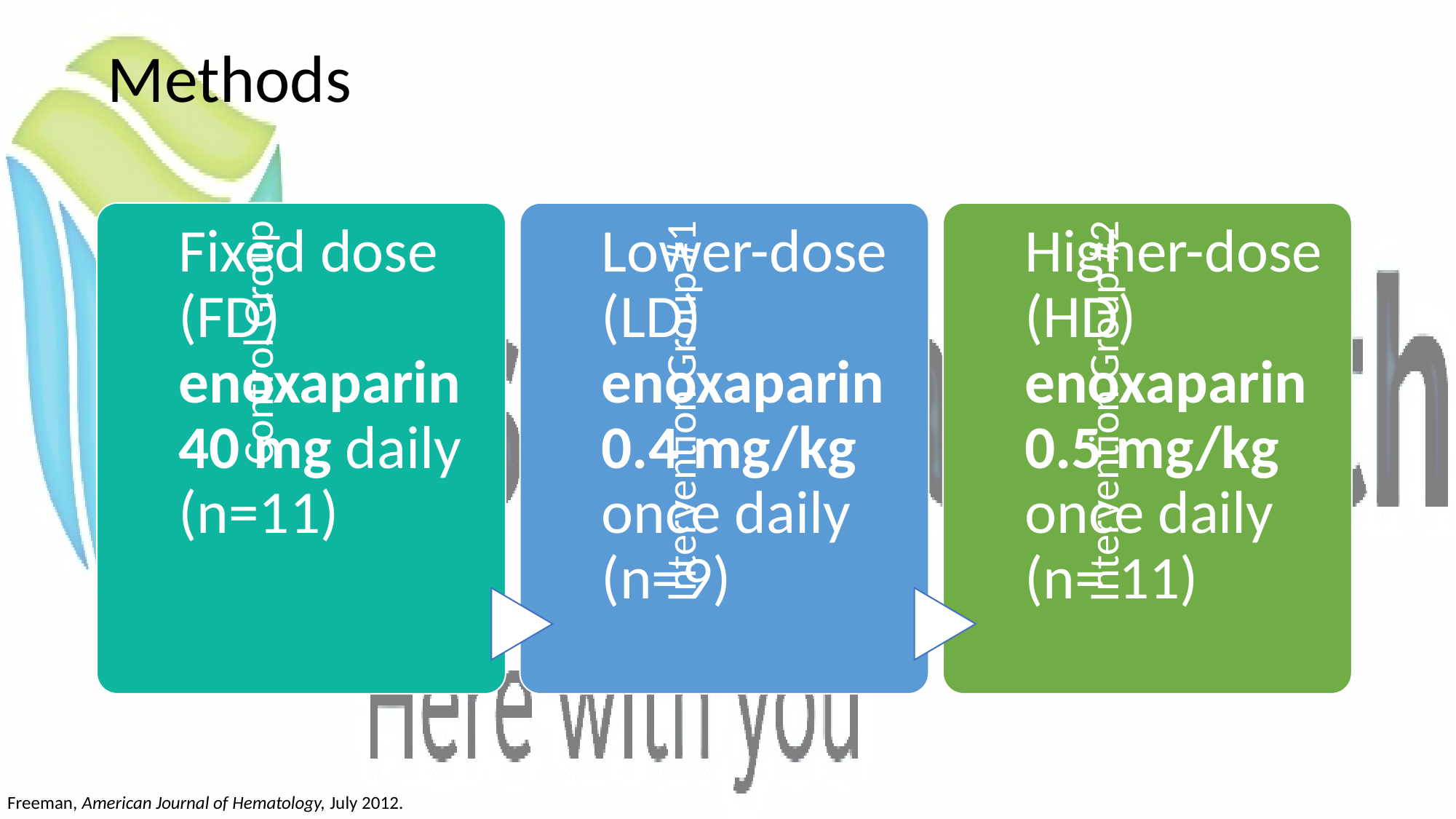

# Methods
Control Group
Fixed dose (FD) enoxaparin
40 mg daily (n=11)
Intervention Group #1
Lower-dose (LD) enoxaparin 0.4 mg/kg once daily (n=9)
Intervention Group #2
Higher-dose (HD) enoxaparin 0.5 mg/kg once daily (n= 11)
Freeman, American Journal of Hematology, July 2012.